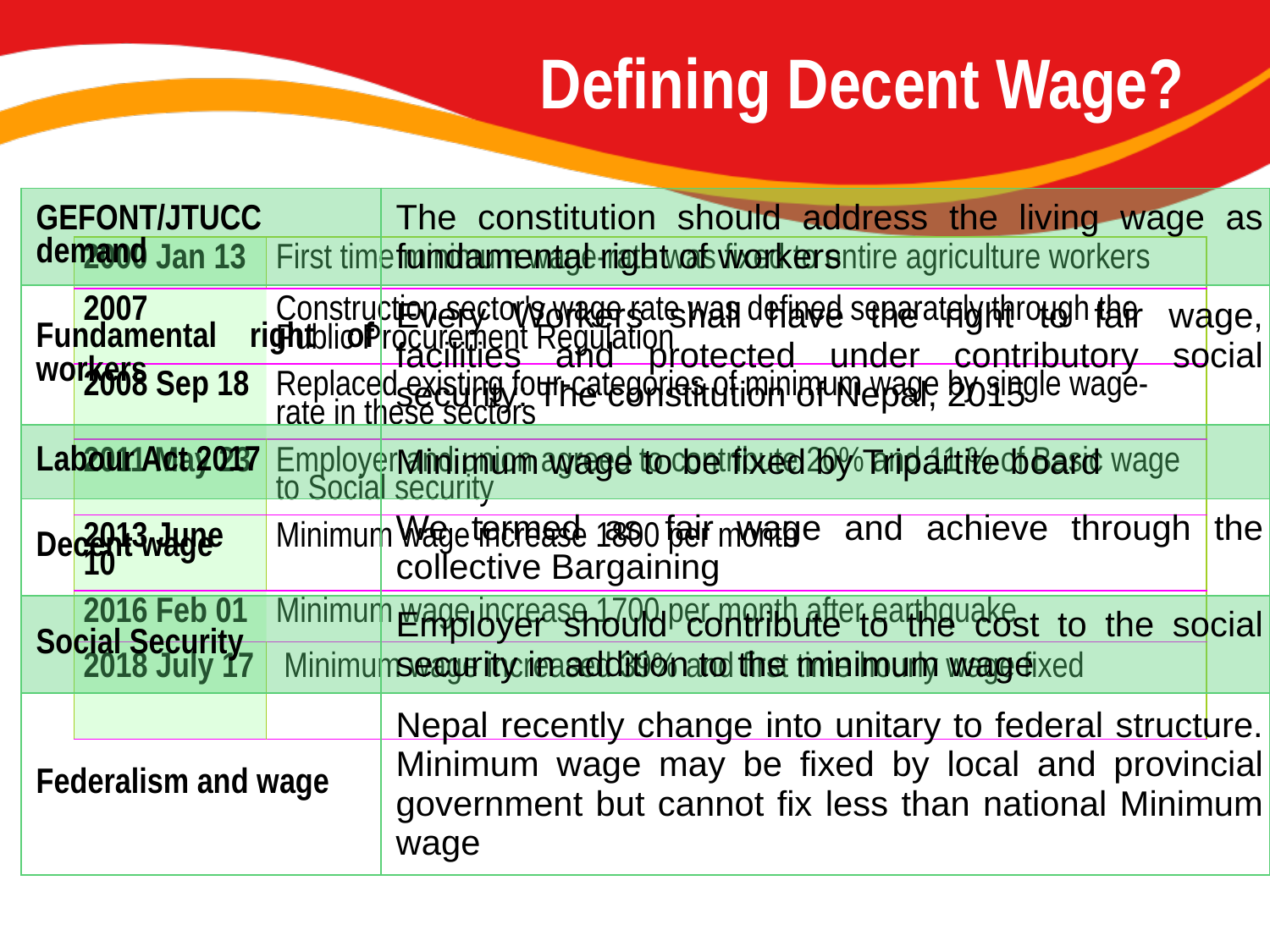

Defining Decent Wage?
| GEFONT/JTUCC demand | The constitution should address the living wage as fundamental right of workers |
| --- | --- |
| Fundamental right of workers | Every Workers shall have the right to fair wage, facilities and protected under contributory social security: The constitution of Nepal, 2015 |
| Labour Act 2017 | Minimum wage to be fixed by Tripartite board |
| Decent wage | We termed as fair wage and achieve through the collective Bargaining |
| Social Security | Employer should contribute to the cost to the social security in addition to the minimum wage |
| Federalism and wage | Nepal recently change into unitary to federal structure. Minimum wage may be fixed by local and provincial government but cannot fix less than national Minimum wage |
| 2000 Jan 13 | First time minimum wage-rate was fixed to entire agriculture workers |
| --- | --- |
| 2007 | Construction sector's wage rate was defined separately through the Public Procurement Regulation |
| 2008 Sep 18 | Replaced existing four-categories of minimum wage by single wage-rate in these sectors |
| 2011 May 23 | Employer and union agreed to contribute 20% and 11 % of Basic wage to Social security |
| 2013 June 10 | Minimum wage increase 1800 per month |
| 2016 Feb 01 | Minimum wage increase 1700 per month after earthquake |
| 2018 July 17 | Minimum wage increased 39% and first time hourly wage fixed |